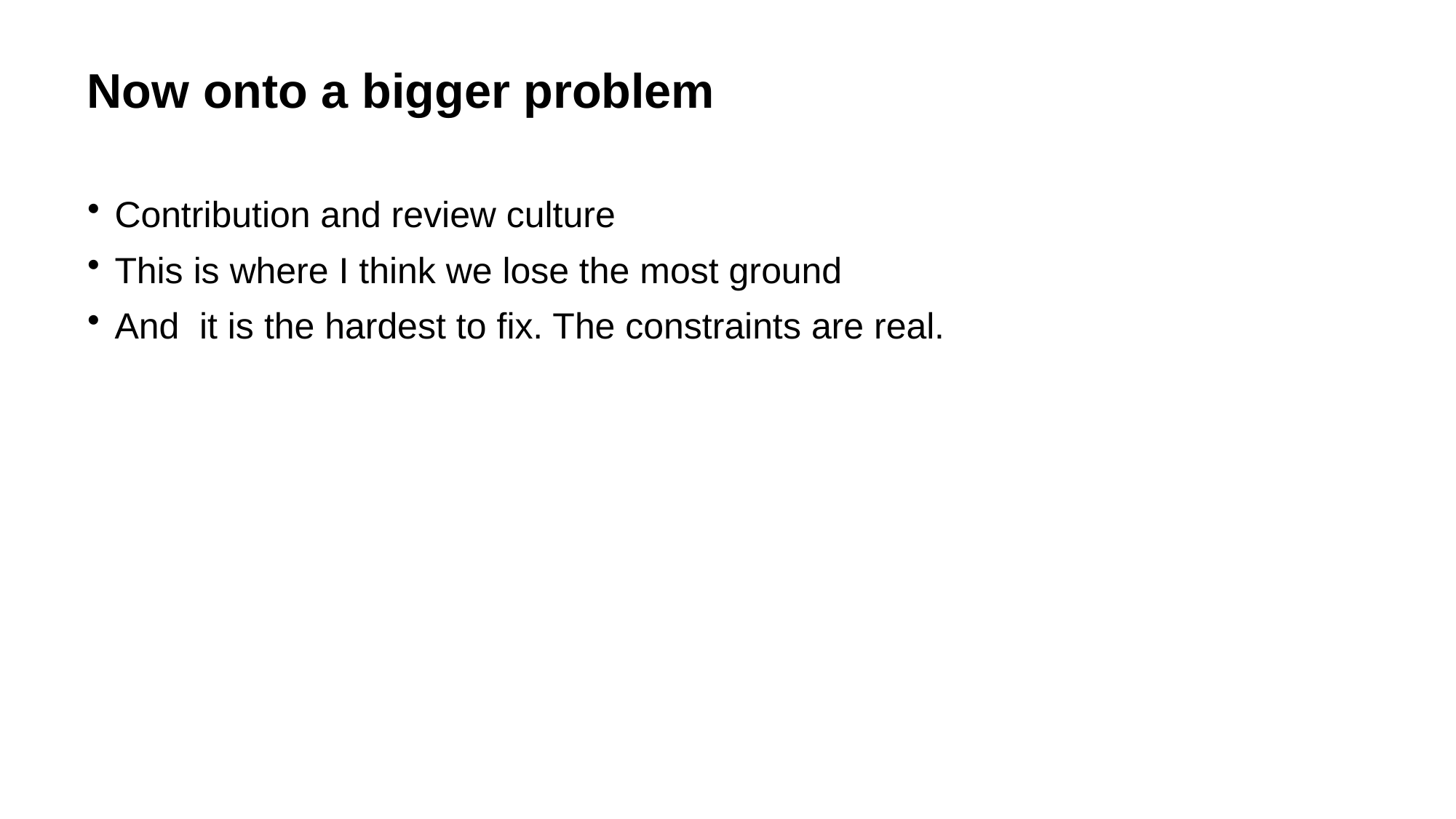

Now onto a bigger problem
Contribution and review culture
This is where I think we lose the most ground
And  it is the hardest to fix. The constraints are real.